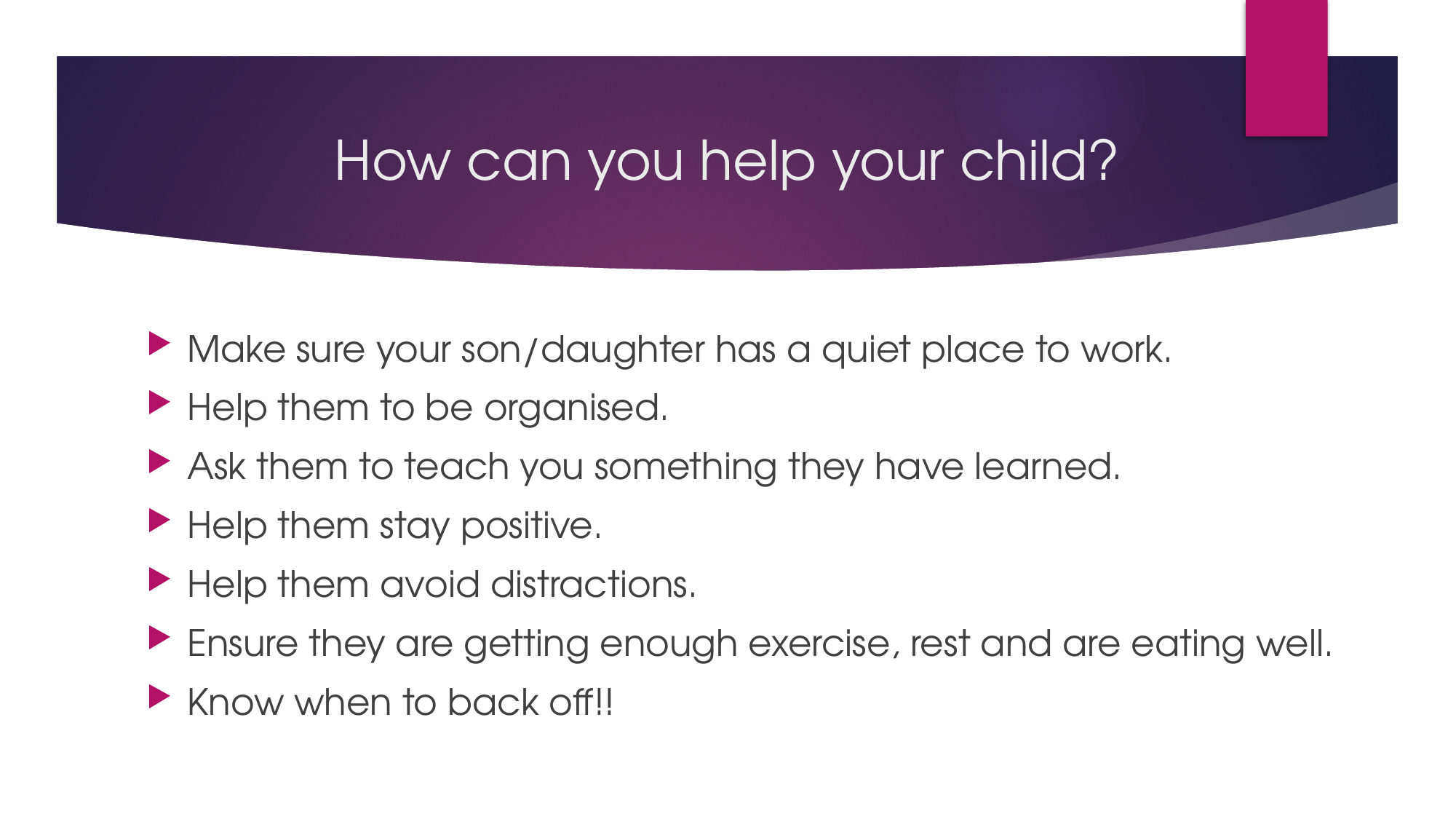

# How can you help your child?
Make sure your son/daughter has a quiet place to work.
Help them to be organised.
Ask them to teach you something they have learned.
Help them stay positive.
Help them avoid distractions.
Ensure they are getting enough exercise, rest and are eating well.
Know when to back off!!